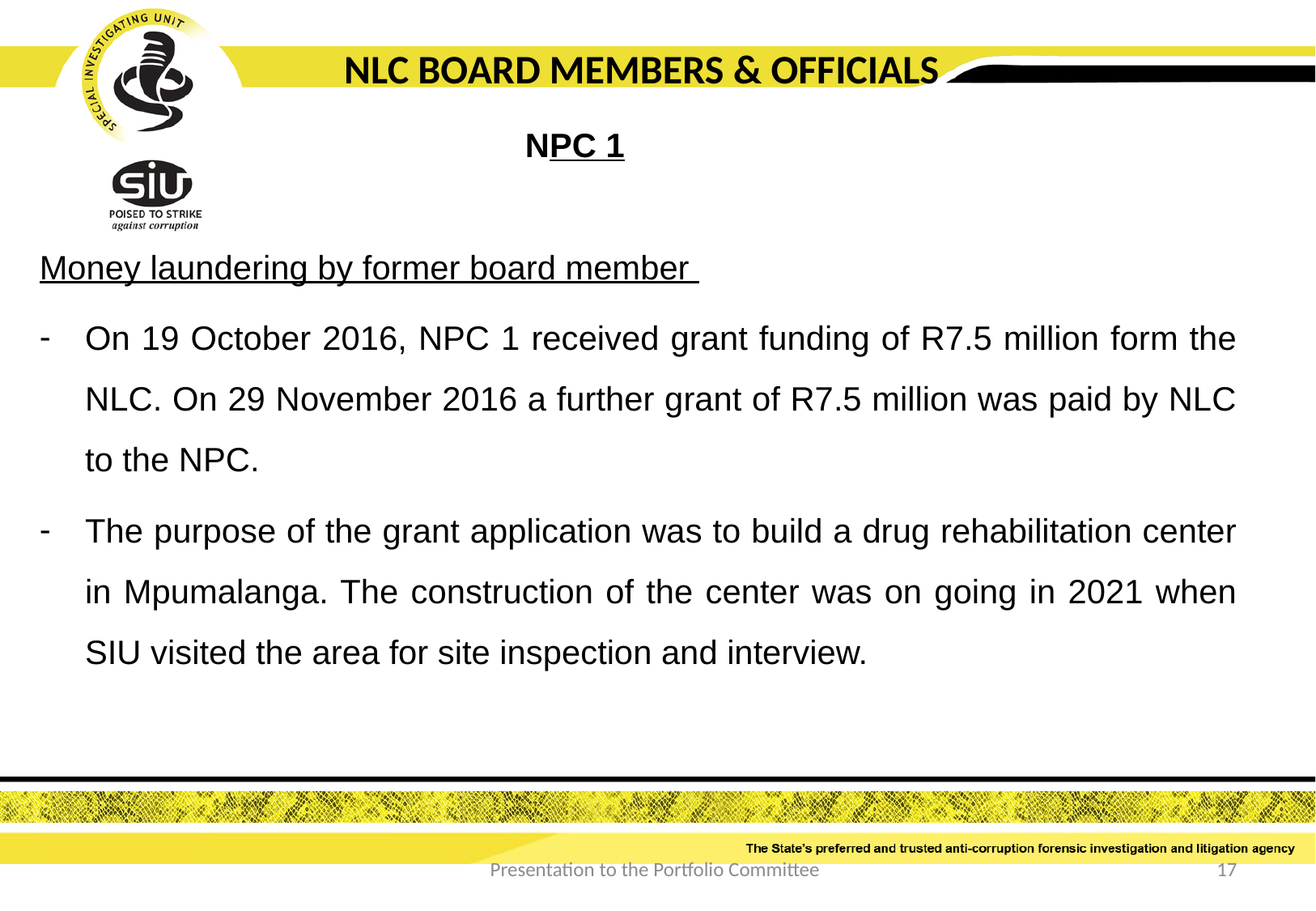

NLC BOARD MEMBERS & OFFICIALS
				NPC 1

Money laundering by former board member
On 19 October 2016, NPC 1 received grant funding of R7.5 million form the NLC. On 29 November 2016 a further grant of R7.5 million was paid by NLC to the NPC.
The purpose of the grant application was to build a drug rehabilitation center in Mpumalanga. The construction of the center was on going in 2021 when SIU visited the area for site inspection and interview.
Presentation to the Portfolio Committee
17